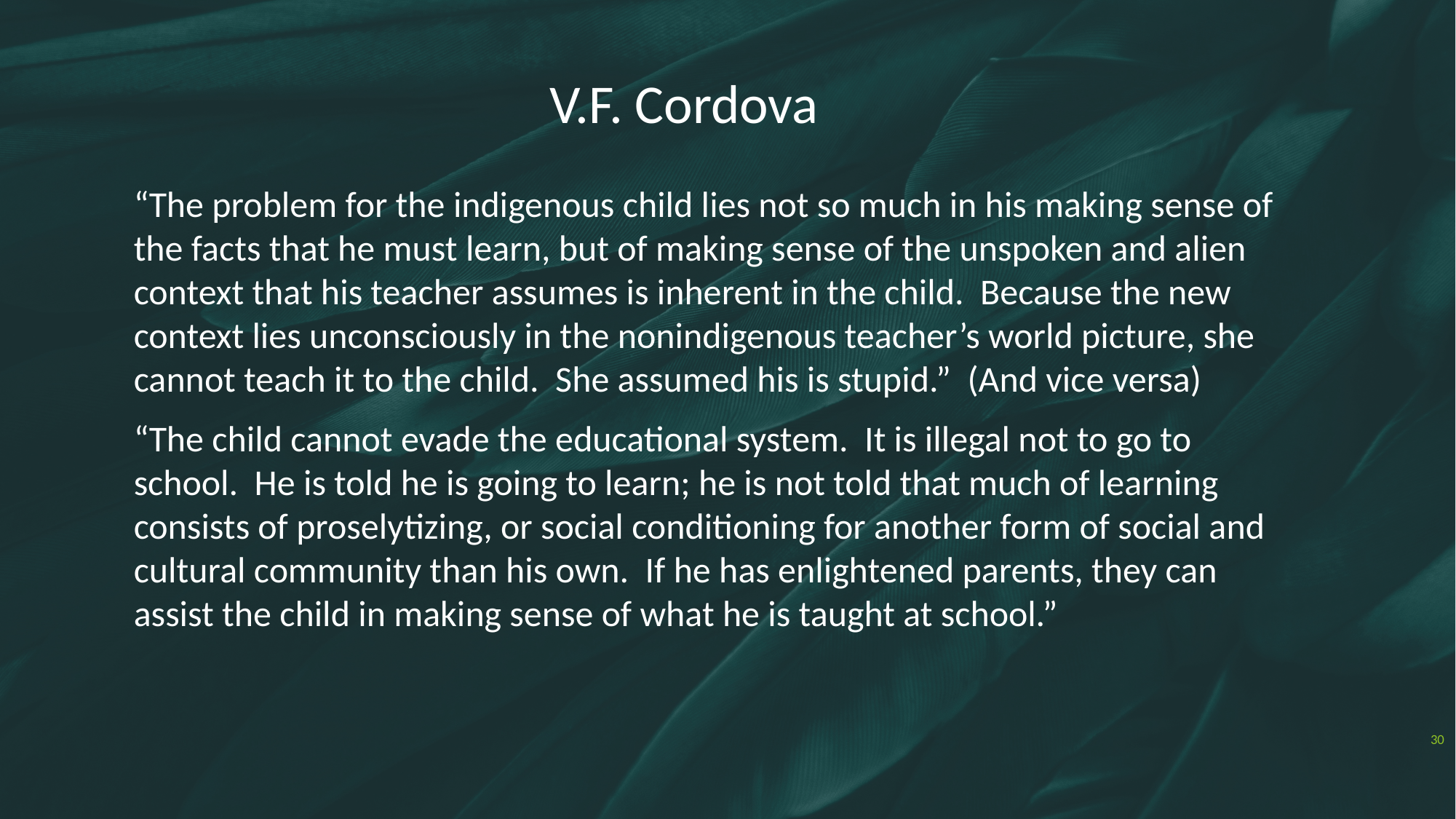

V.F. Cordova
“The problem for the indigenous child lies not so much in his making sense of the facts that he must learn, but of making sense of the unspoken and alien context that his teacher assumes is inherent in the child.  Because the new context lies unconsciously in the nonindigenous teacher’s world picture, she cannot teach it to the child.  She assumed his is stupid.”  (And vice versa)
“The child cannot evade the educational system.  It is illegal not to go to school.  He is told he is going to learn; he is not told that much of learning consists of proselytizing, or social conditioning for another form of social and cultural community than his own.  If he has enlightened parents, they can assist the child in making sense of what he is taught at school.”
30